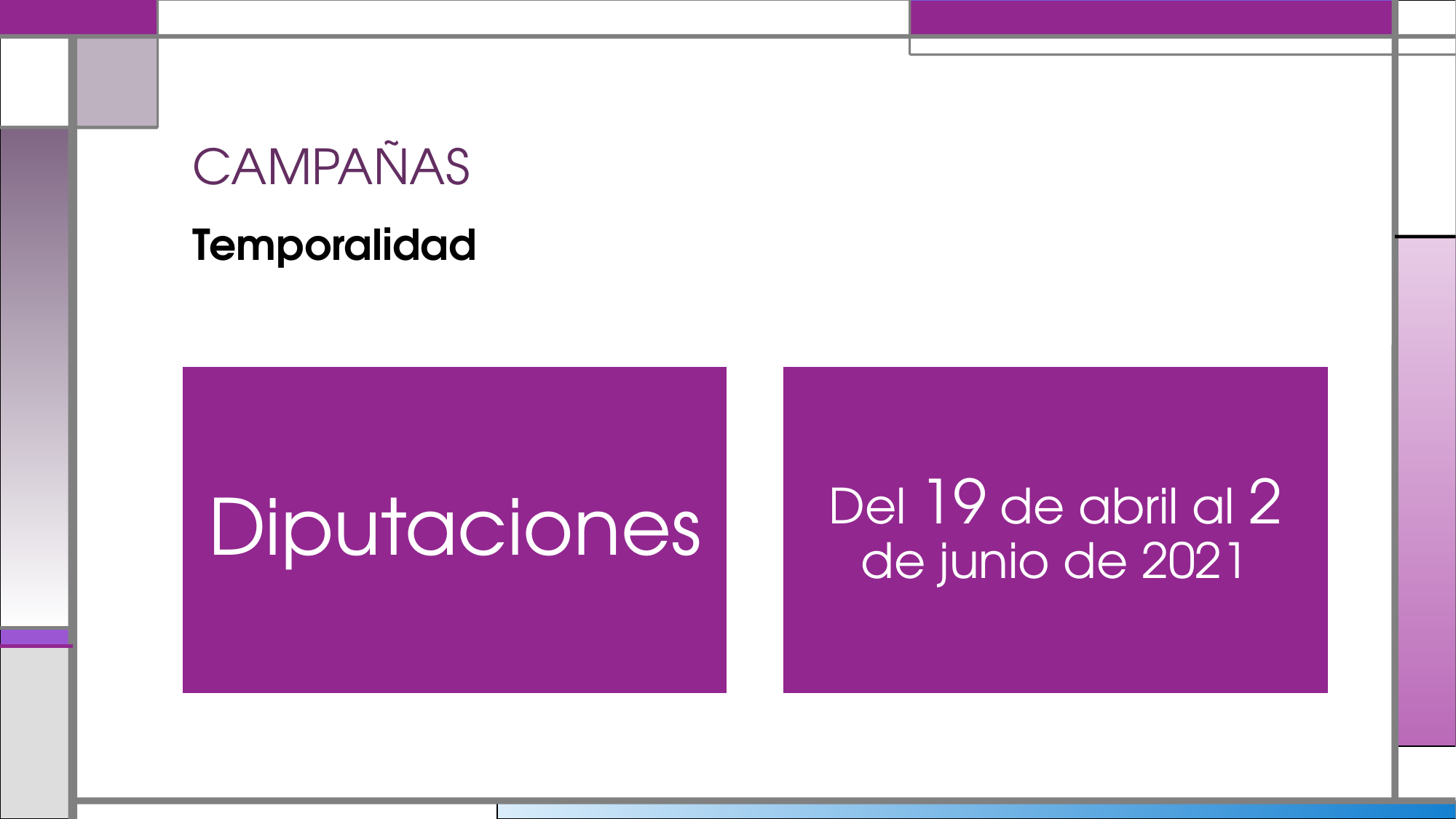

# CAMPAÑAS
Diputaciones
Del 19 de abril al 2 de junio de 2021
Temporalidad